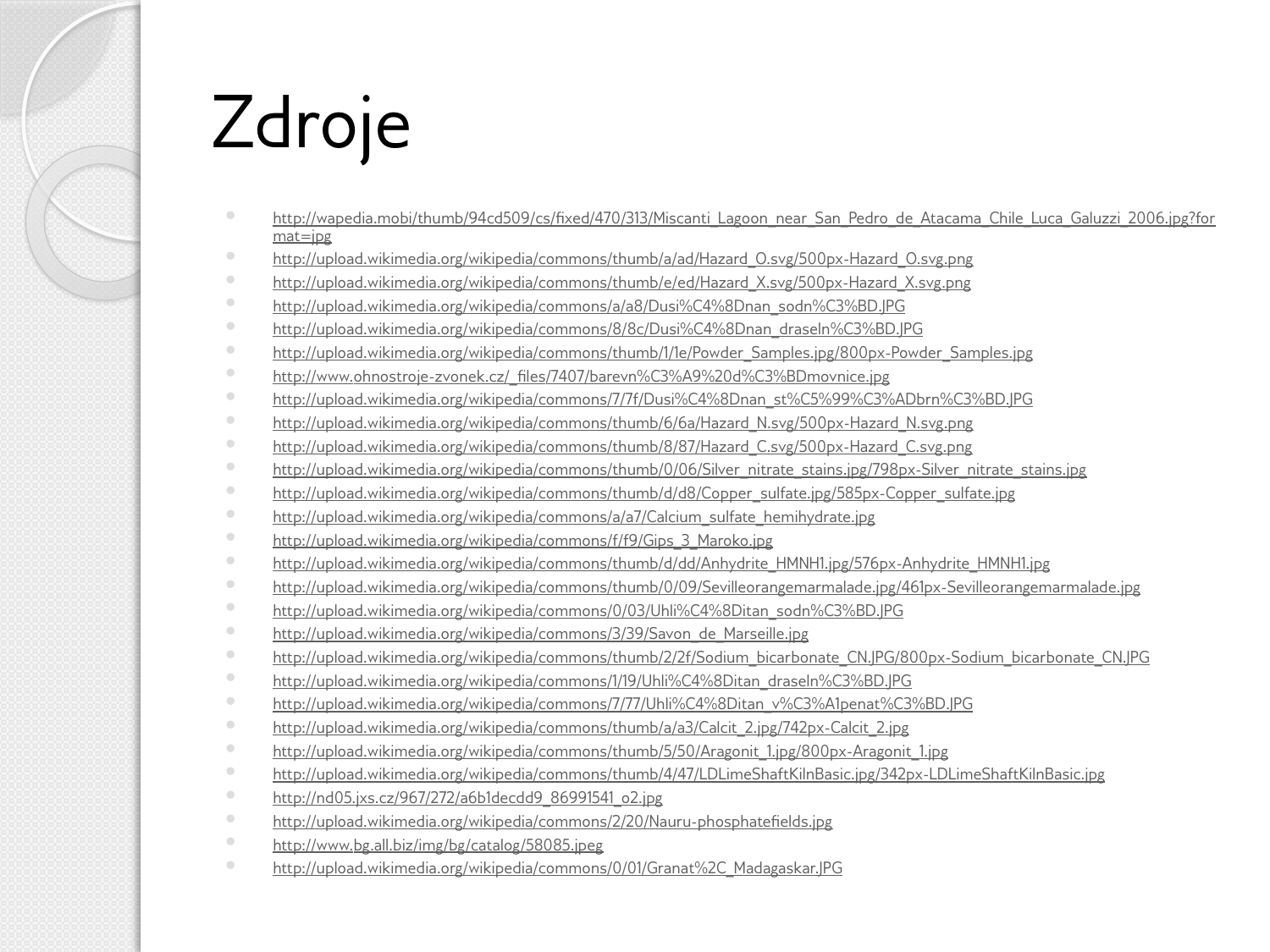

# Zdroje
http://wapedia.mobi/thumb/94cd509/cs/fixed/470/313/Miscanti_Lagoon_near_San_Pedro_de_Atacama_Chile_Luca_Galuzzi_2006.jpg?format=jpg
http://upload.wikimedia.org/wikipedia/commons/thumb/a/ad/Hazard_O.svg/500px-Hazard_O.svg.png
http://upload.wikimedia.org/wikipedia/commons/thumb/e/ed/Hazard_X.svg/500px-Hazard_X.svg.png
http://upload.wikimedia.org/wikipedia/commons/a/a8/Dusi%C4%8Dnan_sodn%C3%BD.JPG
http://upload.wikimedia.org/wikipedia/commons/8/8c/Dusi%C4%8Dnan_draseln%C3%BD.JPG
http://upload.wikimedia.org/wikipedia/commons/thumb/1/1e/Powder_Samples.jpg/800px-Powder_Samples.jpg
http://www.ohnostroje-zvonek.cz/_files/7407/barevn%C3%A9%20d%C3%BDmovnice.jpg
http://upload.wikimedia.org/wikipedia/commons/7/7f/Dusi%C4%8Dnan_st%C5%99%C3%ADbrn%C3%BD.JPG
http://upload.wikimedia.org/wikipedia/commons/thumb/6/6a/Hazard_N.svg/500px-Hazard_N.svg.png
http://upload.wikimedia.org/wikipedia/commons/thumb/8/87/Hazard_C.svg/500px-Hazard_C.svg.png
http://upload.wikimedia.org/wikipedia/commons/thumb/0/06/Silver_nitrate_stains.jpg/798px-Silver_nitrate_stains.jpg
http://upload.wikimedia.org/wikipedia/commons/thumb/d/d8/Copper_sulfate.jpg/585px-Copper_sulfate.jpg
http://upload.wikimedia.org/wikipedia/commons/a/a7/Calcium_sulfate_hemihydrate.jpg
http://upload.wikimedia.org/wikipedia/commons/f/f9/Gips_3_Maroko.jpg
http://upload.wikimedia.org/wikipedia/commons/thumb/d/dd/Anhydrite_HMNH1.jpg/576px-Anhydrite_HMNH1.jpg
http://upload.wikimedia.org/wikipedia/commons/thumb/0/09/Sevilleorangemarmalade.jpg/461px-Sevilleorangemarmalade.jpg
http://upload.wikimedia.org/wikipedia/commons/0/03/Uhli%C4%8Ditan_sodn%C3%BD.JPG
http://upload.wikimedia.org/wikipedia/commons/3/39/Savon_de_Marseille.jpg
http://upload.wikimedia.org/wikipedia/commons/thumb/2/2f/Sodium_bicarbonate_CN.JPG/800px-Sodium_bicarbonate_CN.JPG
http://upload.wikimedia.org/wikipedia/commons/1/19/Uhli%C4%8Ditan_draseln%C3%BD.JPG
http://upload.wikimedia.org/wikipedia/commons/7/77/Uhli%C4%8Ditan_v%C3%A1penat%C3%BD.JPG
http://upload.wikimedia.org/wikipedia/commons/thumb/a/a3/Calcit_2.jpg/742px-Calcit_2.jpg
http://upload.wikimedia.org/wikipedia/commons/thumb/5/50/Aragonit_1.jpg/800px-Aragonit_1.jpg
http://upload.wikimedia.org/wikipedia/commons/thumb/4/47/LDLimeShaftKilnBasic.jpg/342px-LDLimeShaftKilnBasic.jpg
http://nd05.jxs.cz/967/272/a6b1decdd9_86991541_o2.jpg
http://upload.wikimedia.org/wikipedia/commons/2/20/Nauru-phosphatefields.jpg
http://www.bg.all.biz/img/bg/catalog/58085.jpeg
http://upload.wikimedia.org/wikipedia/commons/0/01/Granat%2C_Madagaskar.JPG